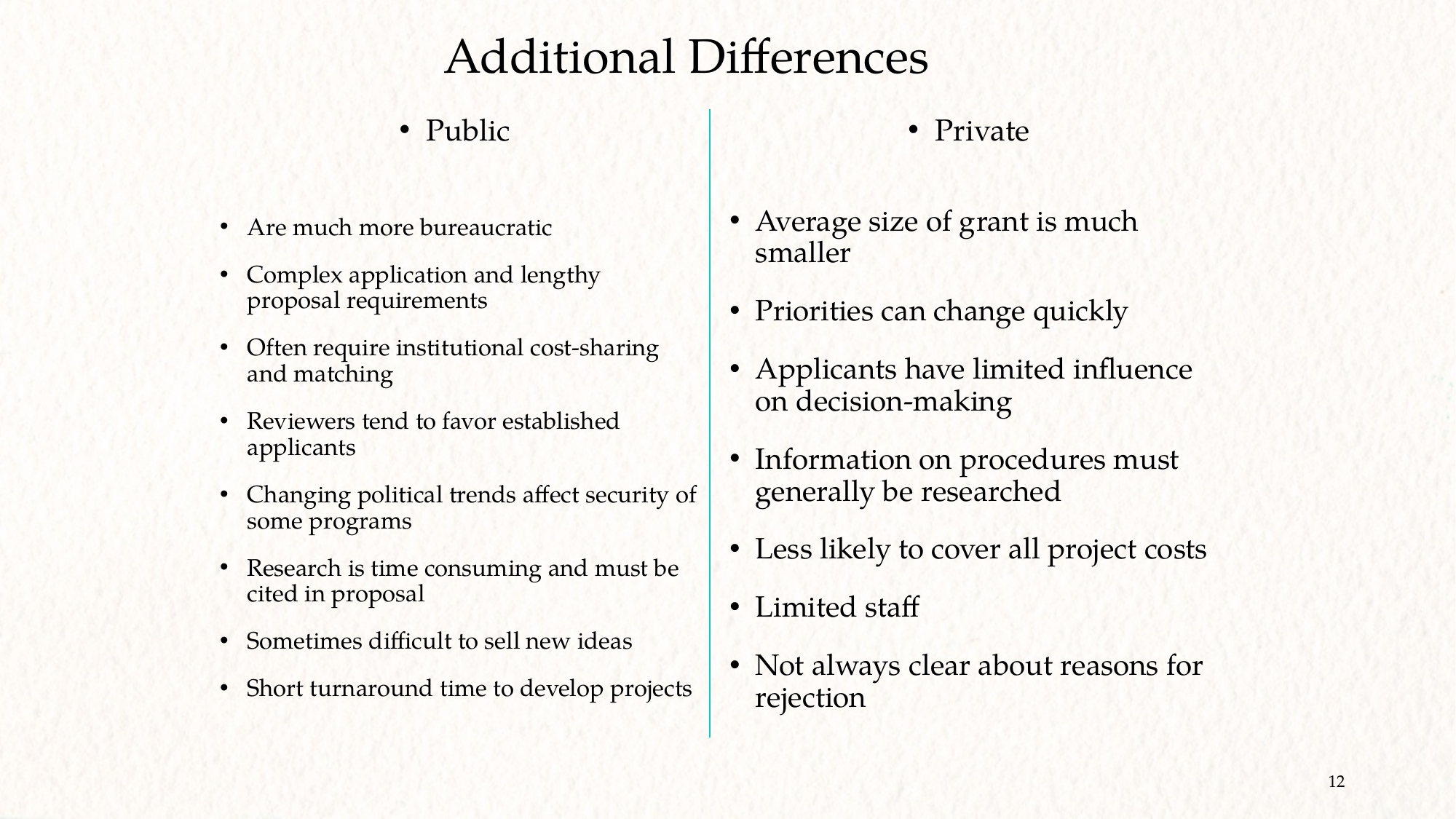

Additional Differences
Public
Private
Average size of grant is much smaller
Priorities can change quickly
Applicants have limited influence on decision-making
Information on procedures must generally be researched
Less likely to cover all project costs
Limited staff
Not always clear about reasons for rejection
Are much more bureaucratic
Complex application and lengthy proposal requirements
Often require institutional cost-sharing and matching
Reviewers tend to favor established applicants
Changing political trends affect security of some programs
Research is time consuming and must be cited in proposal
Sometimes difficult to sell new ideas
Short turnaround time to develop projects
12